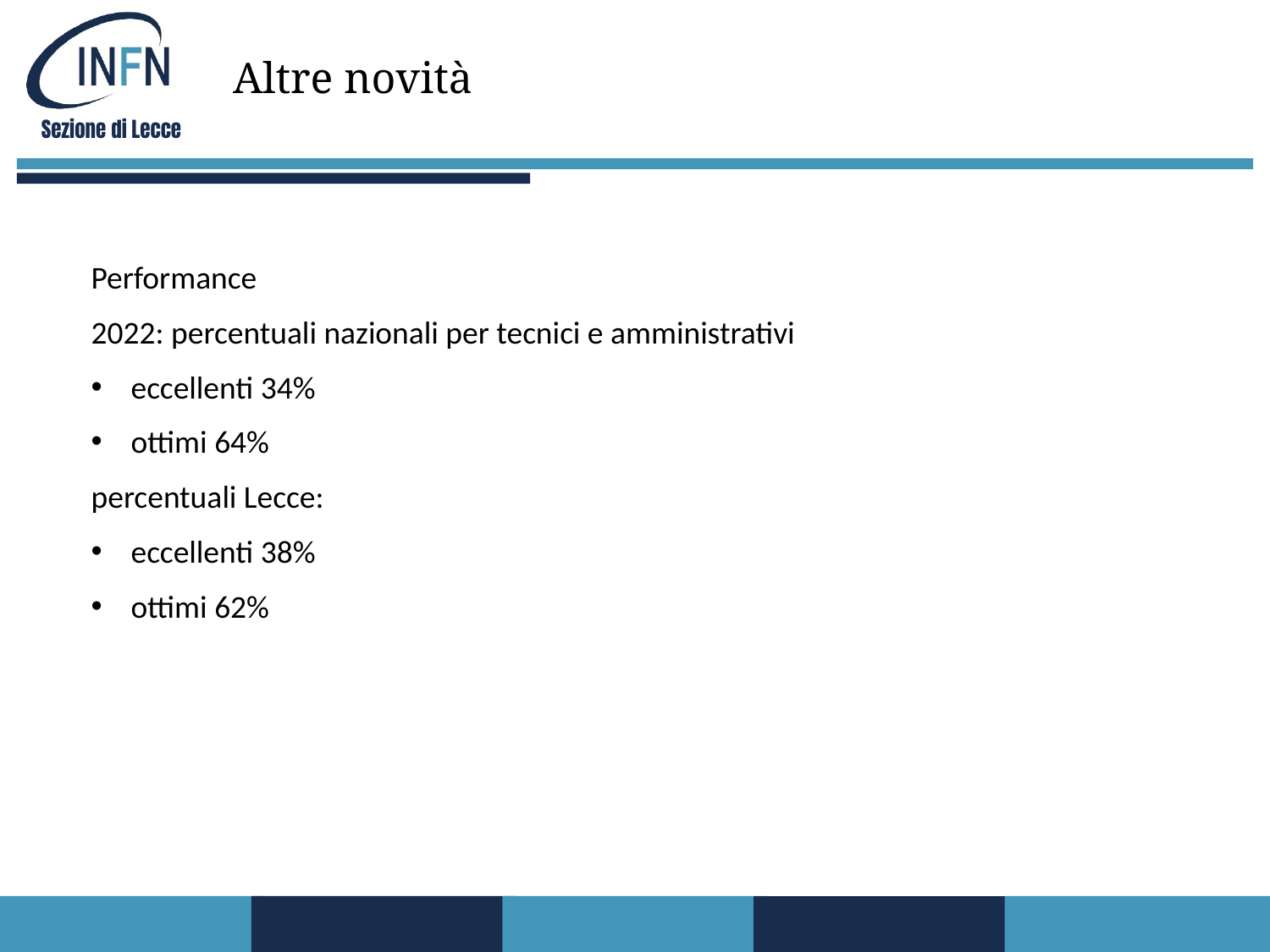

Altre novità
Performance
2022: percentuali nazionali per tecnici e amministrativi
eccellenti 34%
ottimi 64%
percentuali Lecce:
eccellenti 38%
ottimi 62%